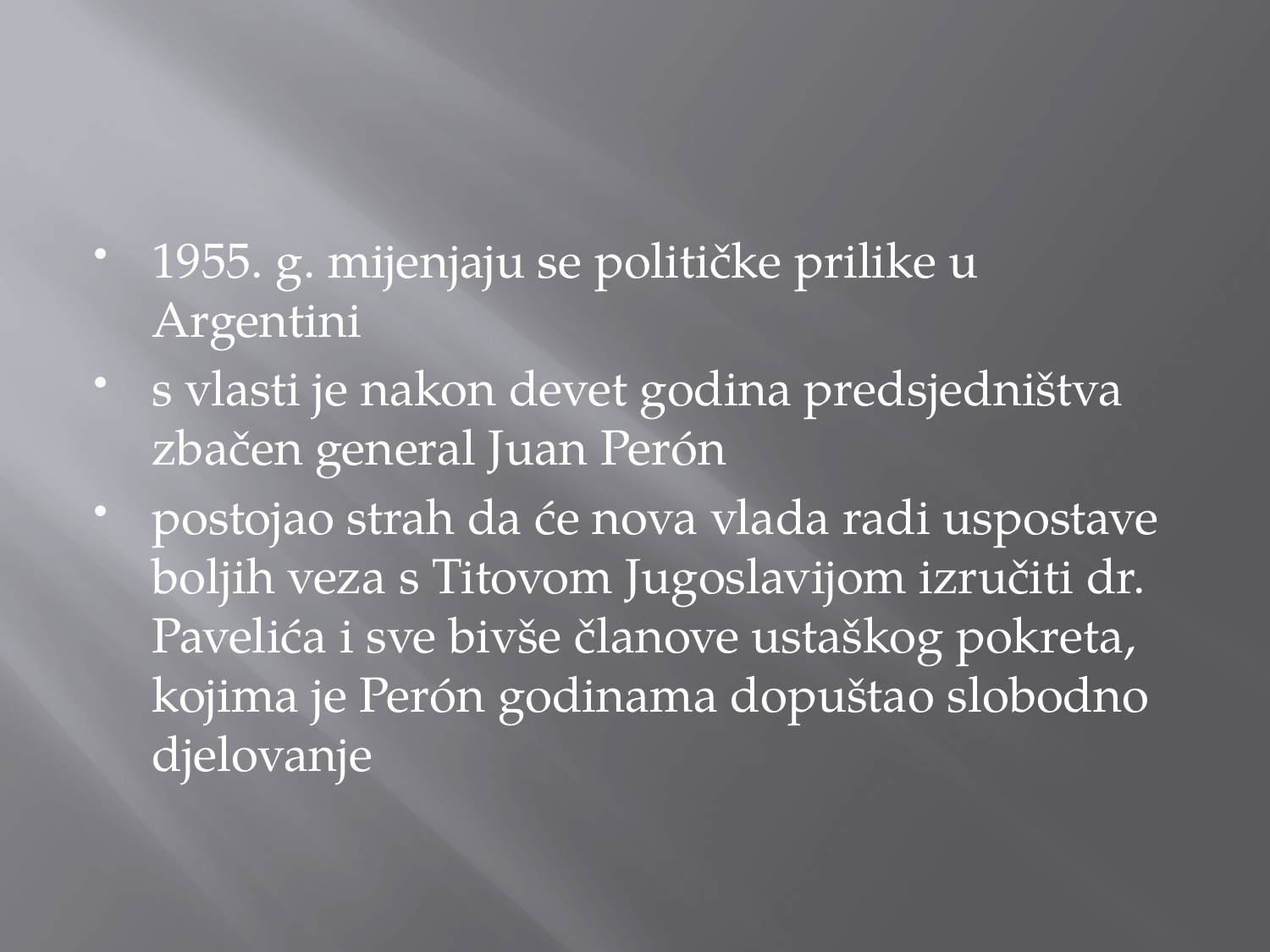

#
1955. g. mijenjaju se političke prilike u Argentini
s vlasti je nakon devet godina predsjedništva zbačen general Juan Perón
postojao strah da će nova vlada radi uspostave boljih veza s Titovom Jugoslavijom izručiti dr. Pavelića i sve bivše članove ustaškog pokreta, kojima je Perón godinama dopuštao slobodno djelovanje